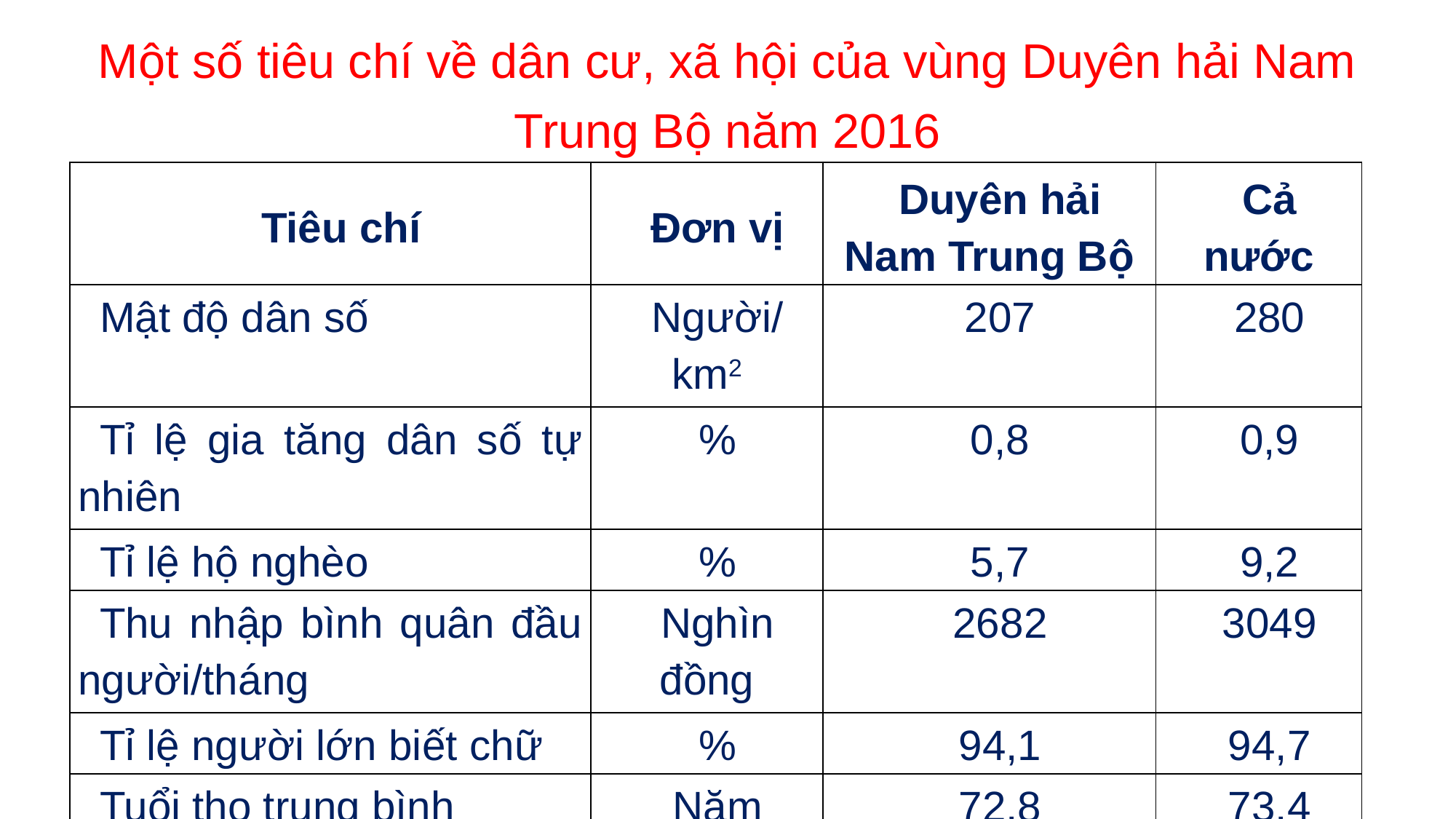

Một số tiêu chí về dân cư, xã hội của vùng Duyên hải Nam Trung Bộ năm 2016
| Tiêu chí | Đơn vị | Duyên hải Nam Trung Bộ | Cả nước |
| --- | --- | --- | --- |
| Mật độ dân số | Người/km2 | 207 | 280 |
| Tỉ lệ gia tăng dân số tự nhiên | % | 0,8 | 0,9 |
| Tỉ lệ hộ nghèo | % | 5,7 | 9,2 |
| Thu nhập bình quân đầu người/tháng | Nghìn đồng | 2682 | 3049 |
| Tỉ lệ người lớn biết chữ | % | 94,1 | 94,7 |
| Tuổi thọ trung bình | Năm | 72,8 | 73,4 |
| Tỉ lệ dân số thành thị | % | 37 | 34,5 |